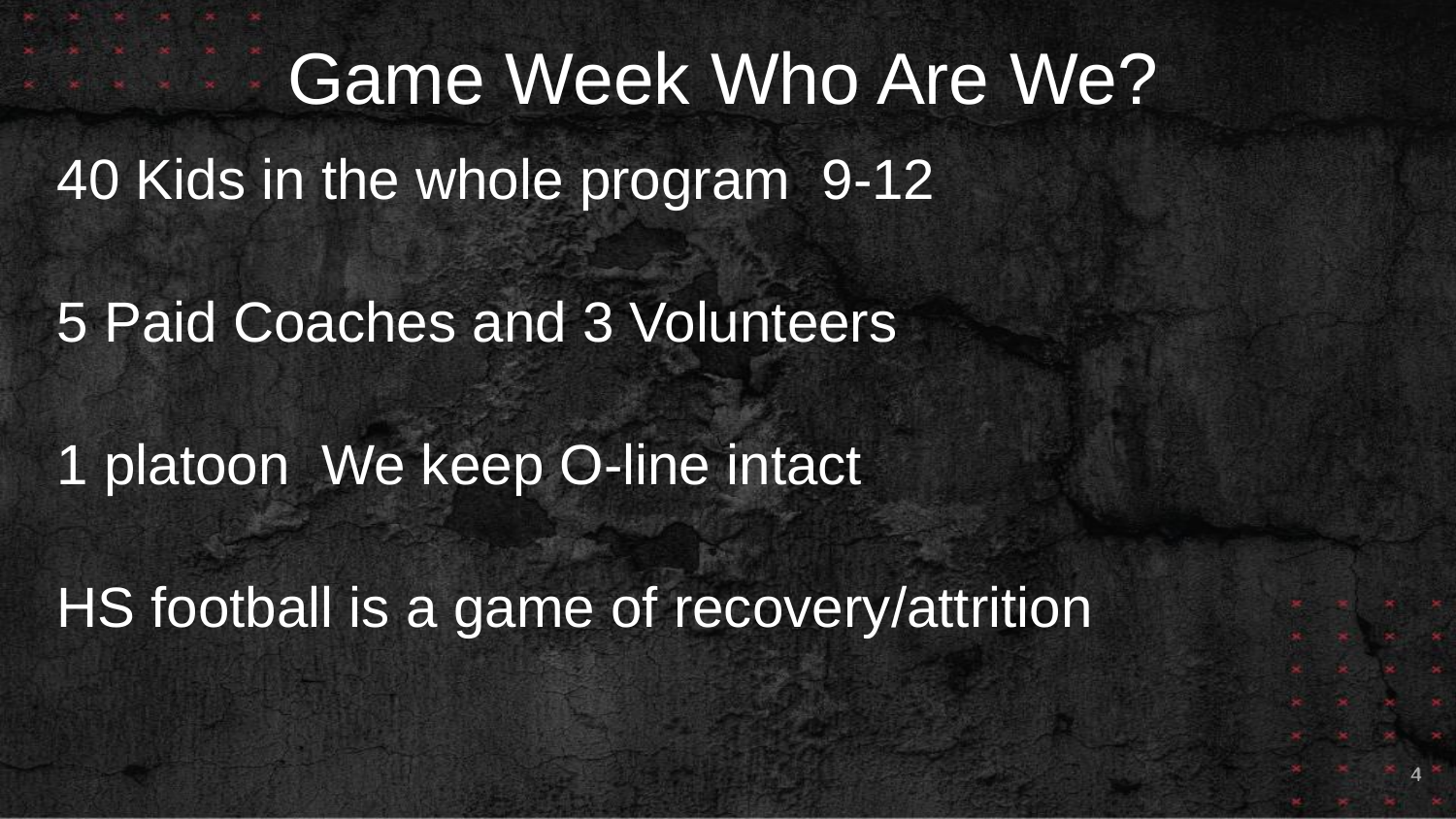

# Game Week Who Are We?
40 Kids in the whole program  9-12
5 Paid Coaches and 3 Volunteers
1 platoon  We keep O-line intact
HS football is a game of recovery/attrition

4